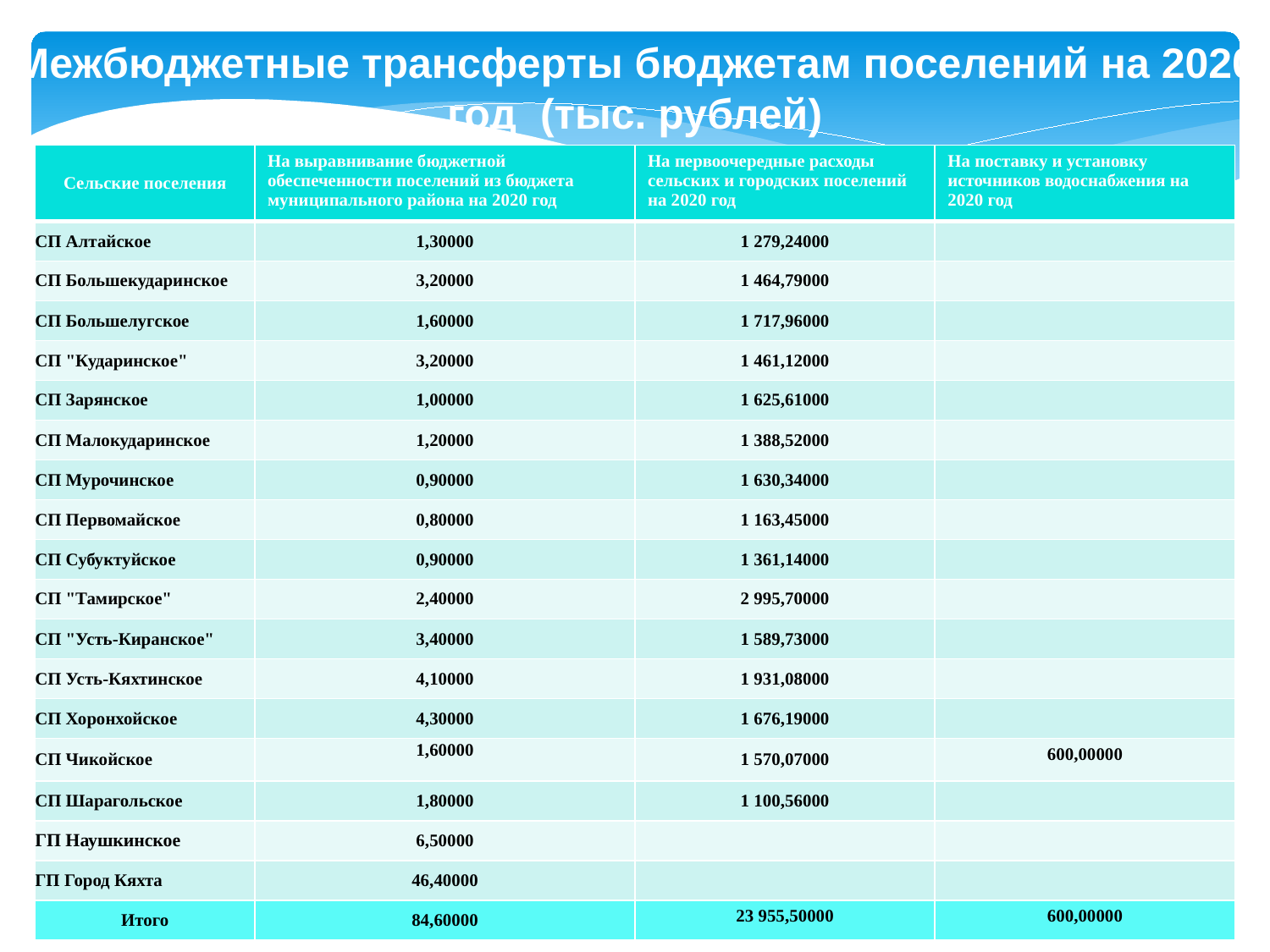

Межбюджетные трансферты бюджетам поселений на 2020 год  (тыс. рублей)
| Сельские поселения | На выравнивание бюджетной обеспеченности поселений из бюджета муниципального района на 2020 год | На первоочередные расходы сельских и городских поселений на 2020 год | На поставку и установку источников водоснабжения на 2020 год |
| --- | --- | --- | --- |
| СП Алтайское | 1,30000 | 1 279,24000 |  |
| СП Большекударинское | 3,20000 | 1 464,79000 |  |
| СП Большелугское | 1,60000 | 1 717,96000 |  |
| СП "Кударинское" | 3,20000 | 1 461,12000 |  |
| СП Зарянское | 1,00000 | 1 625,61000 |  |
| СП Малокударинское | 1,20000 | 1 388,52000 |  |
| СП Мурочинское | 0,90000 | 1 630,34000 |  |
| СП Первомайское | 0,80000 | 1 163,45000 |  |
| СП Субуктуйское | 0,90000 | 1 361,14000 |  |
| СП "Тамирское" | 2,40000 | 2 995,70000 |  |
| СП "Усть-Киранское" | 3,40000 | 1 589,73000 |  |
| СП Усть-Кяхтинское | 4,10000 | 1 931,08000 |  |
| СП Хоронхойское | 4,30000 | 1 676,19000 |  |
| СП Чикойское | 1,60000 | 1 570,07000 | 600,00000 |
| СП Шарагольское | 1,80000 | 1 100,56000 |  |
| ГП Наушкинское | 6,50000 |  |  |
| ГП Город Кяхта | 46,40000 |  |  |
| Итого | 84,60000 | 23 955,50000 | 600,00000 |